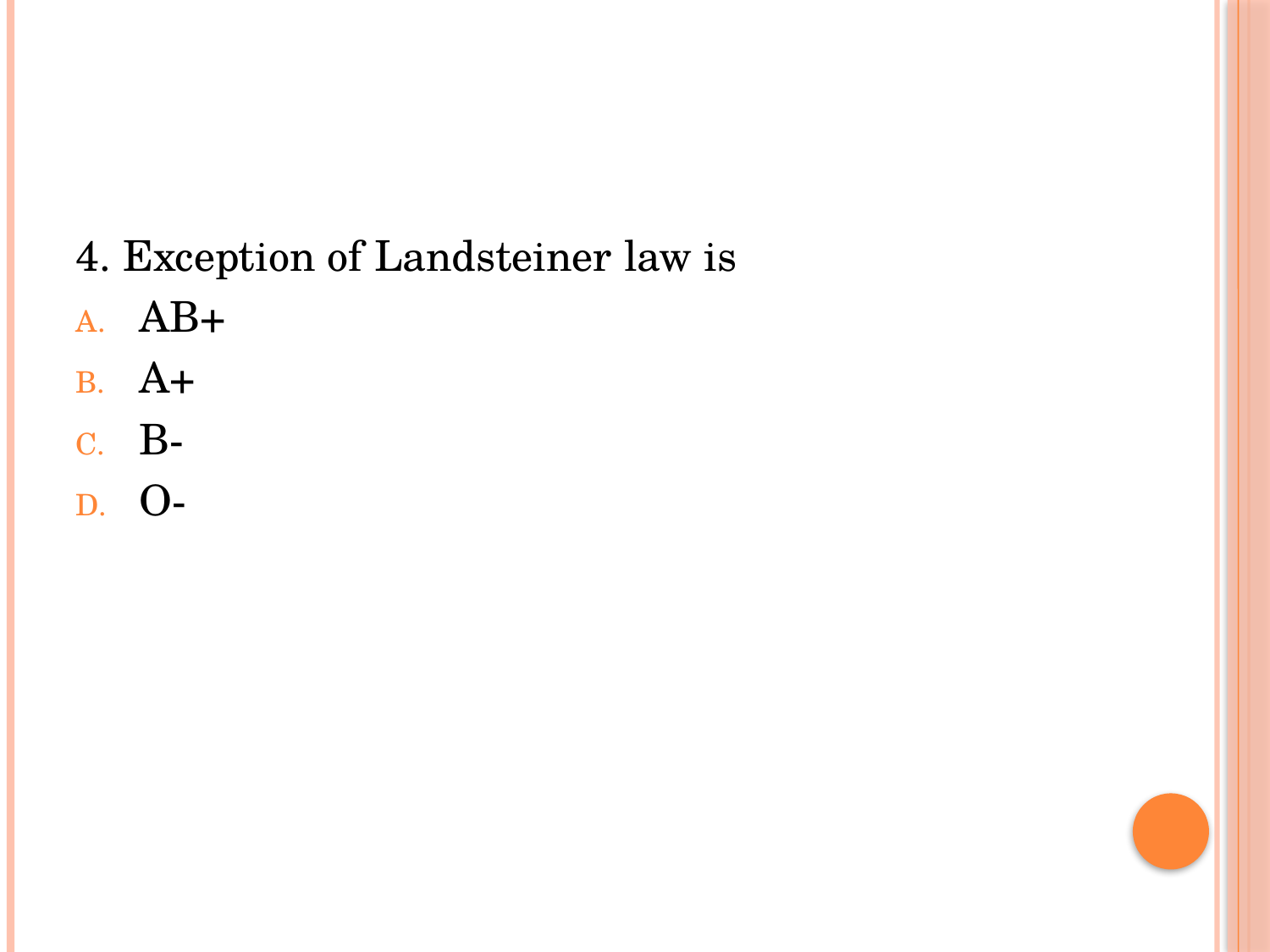

#
4. Exception of Landsteiner law is
AB+
A+
B-
O-